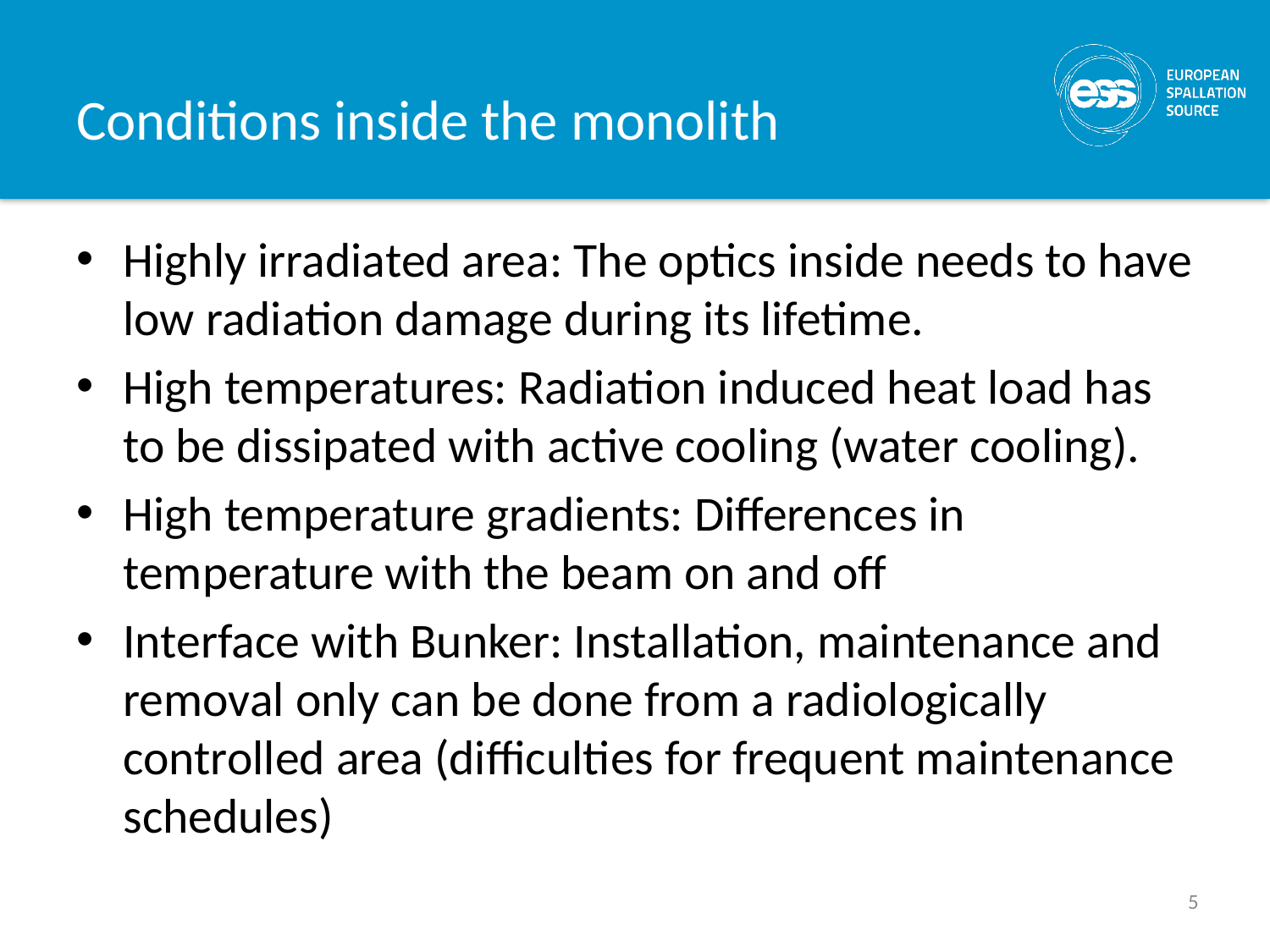

# Conditions inside the monolith
Highly irradiated area: The optics inside needs to have low radiation damage during its lifetime.
High temperatures: Radiation induced heat load has to be dissipated with active cooling (water cooling).
High temperature gradients: Differences in temperature with the beam on and off
Interface with Bunker: Installation, maintenance and removal only can be done from a radiologically controlled area (difficulties for frequent maintenance schedules)

5